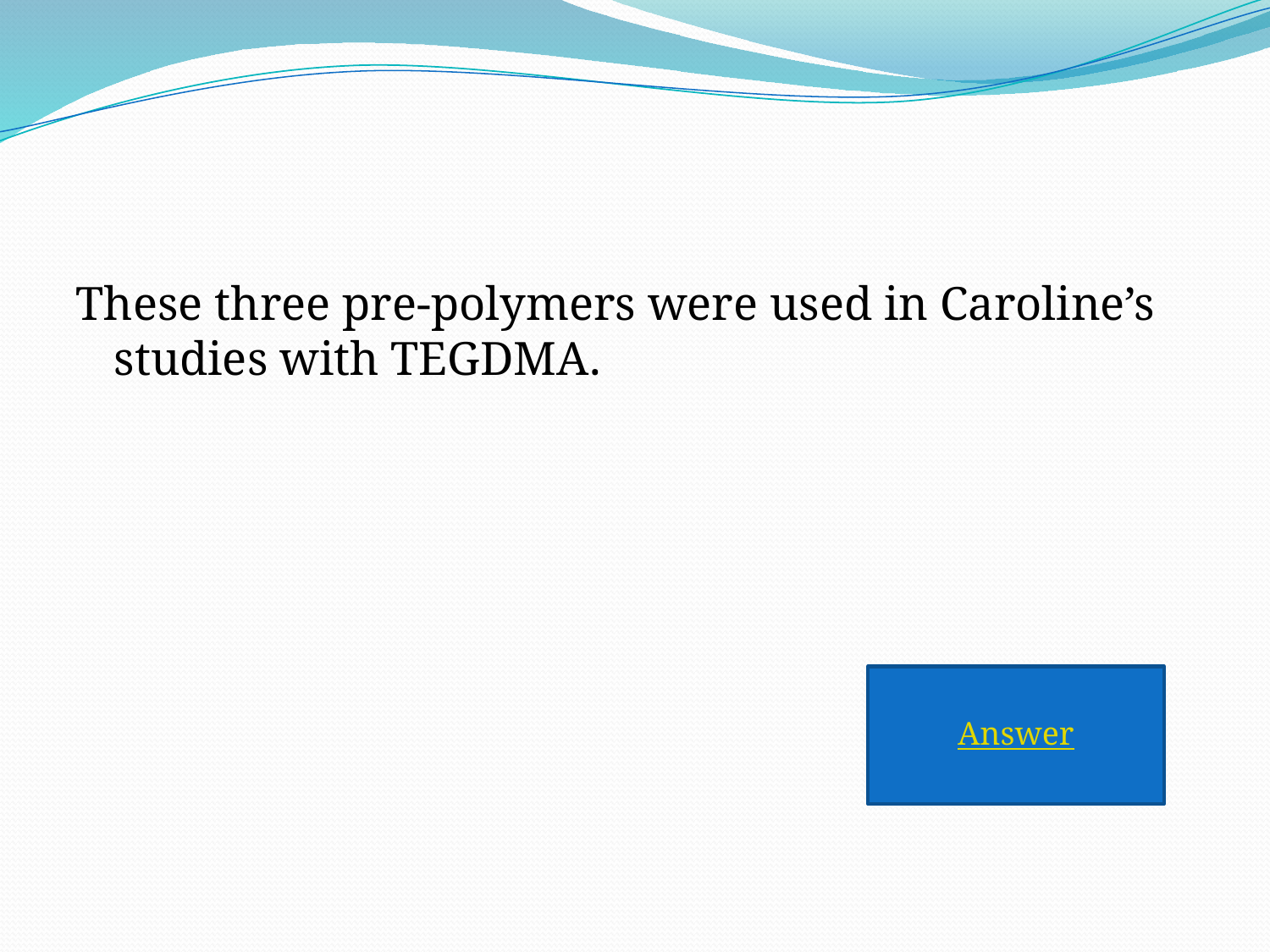

#
These three pre-polymers were used in Caroline’s studies with TEGDMA.
Answer